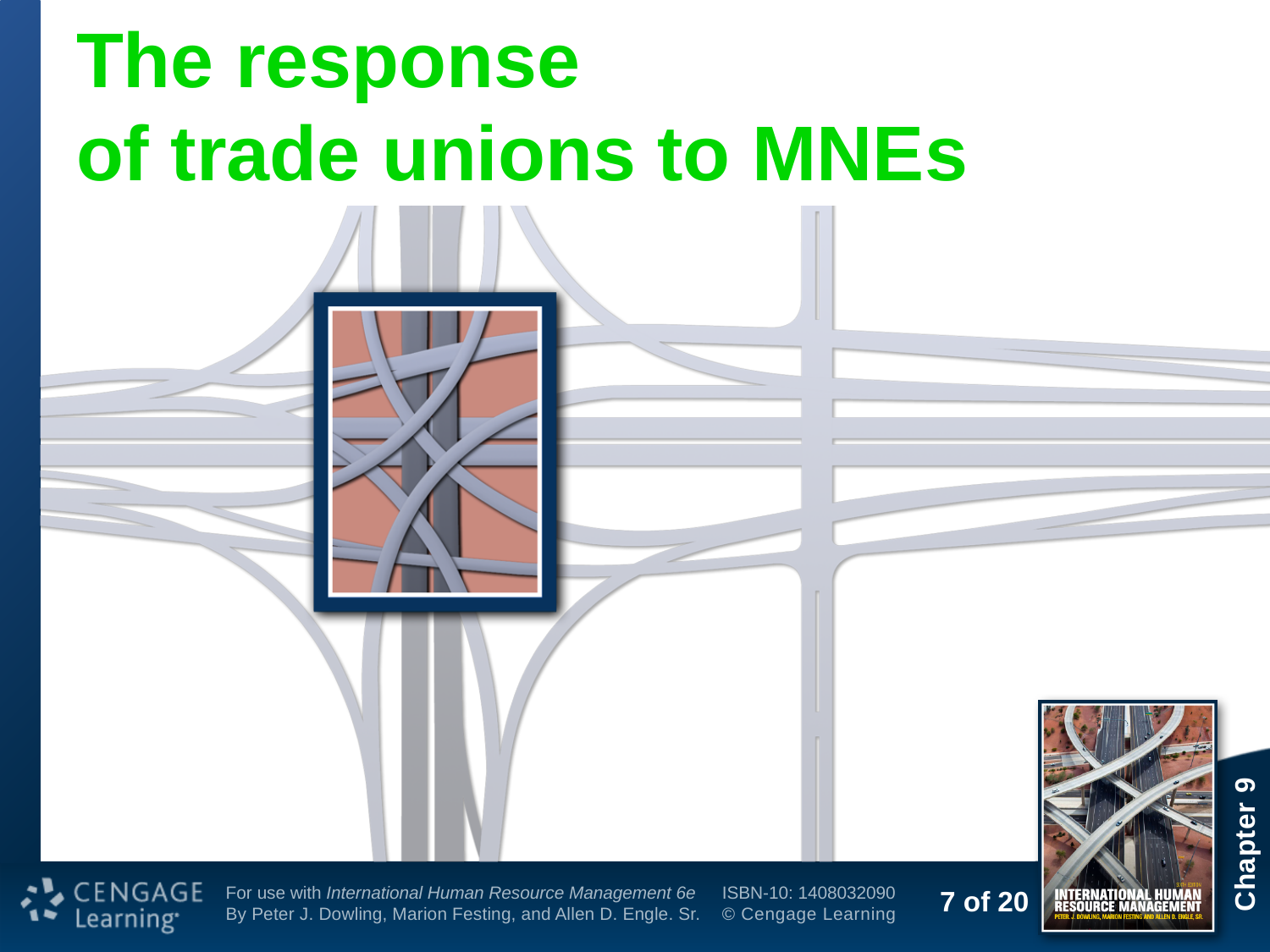

# The response of trade unions to MNEs